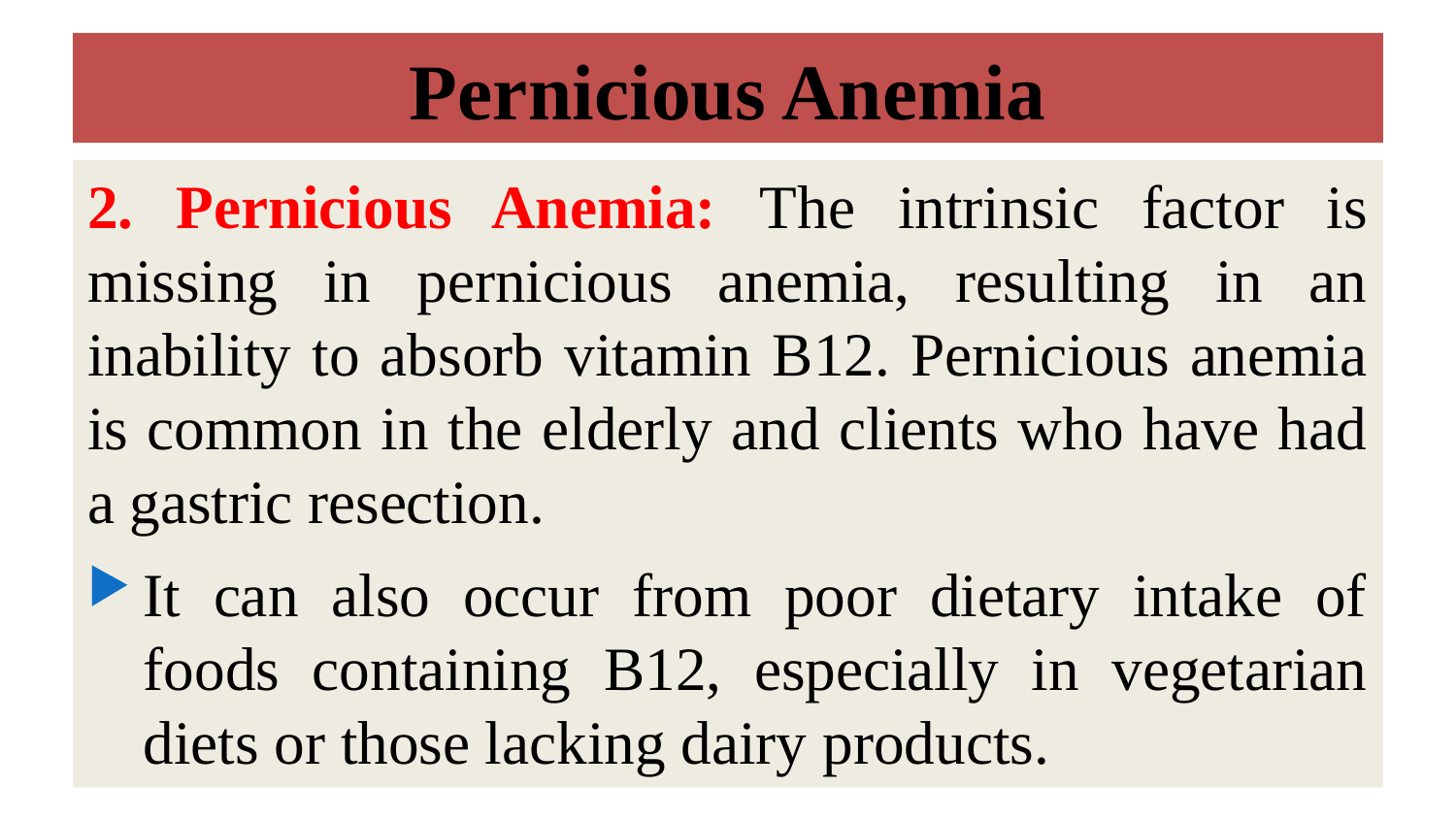

# Pernicious Anemia
2. Pernicious Anemia: The intrinsic factor is missing in pernicious anemia, resulting in an inability to absorb vitamin B12. Pernicious anemia is common in the elderly and clients who have had a gastric resection.
It can also occur from poor dietary intake of foods containing B12, especially in vegetarian diets or those lacking dairy products.